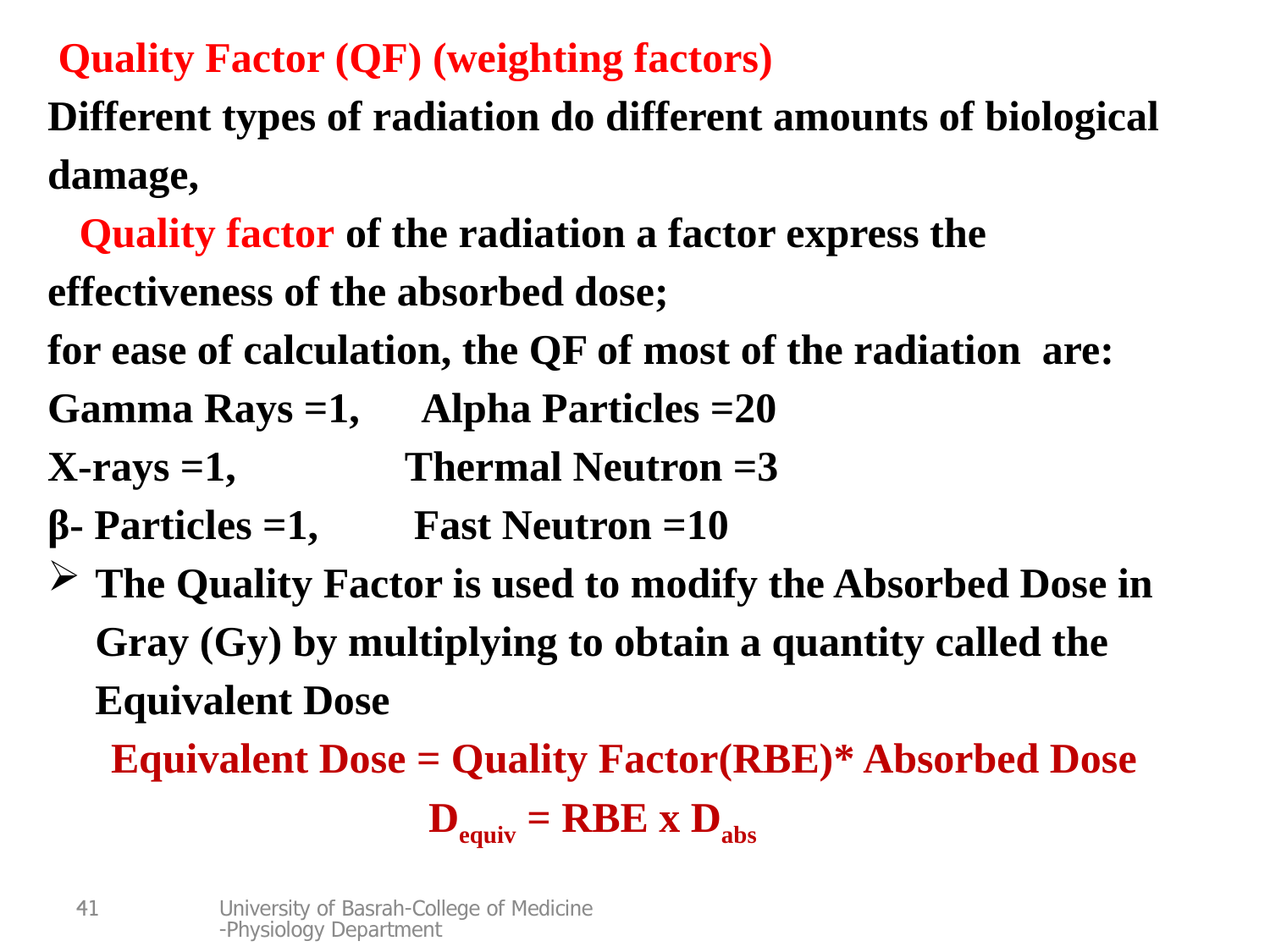

Quality Factor (QF) (weighting factors)
Different types of radiation do different amounts of biological damage,
   Quality factor of the radiation a factor express the effectiveness of the absorbed dose;
for ease of calculation, the QF of most of the radiation  are:
Gamma Rays =1,      Alpha Particles =20
X-rays =1,                Thermal Neutron =3
β- Particles =1,         Fast Neutron =10
The Quality Factor is used to modify the Absorbed Dose in Gray (Gy) by multiplying to obtain a quantity called the Equivalent Dose
Equivalent Dose = Quality Factor(RBE)* Absorbed Dose
                                    Dequiv = RBE x Dabs
41
University of Basrah-College of Medicine-Physiology Department